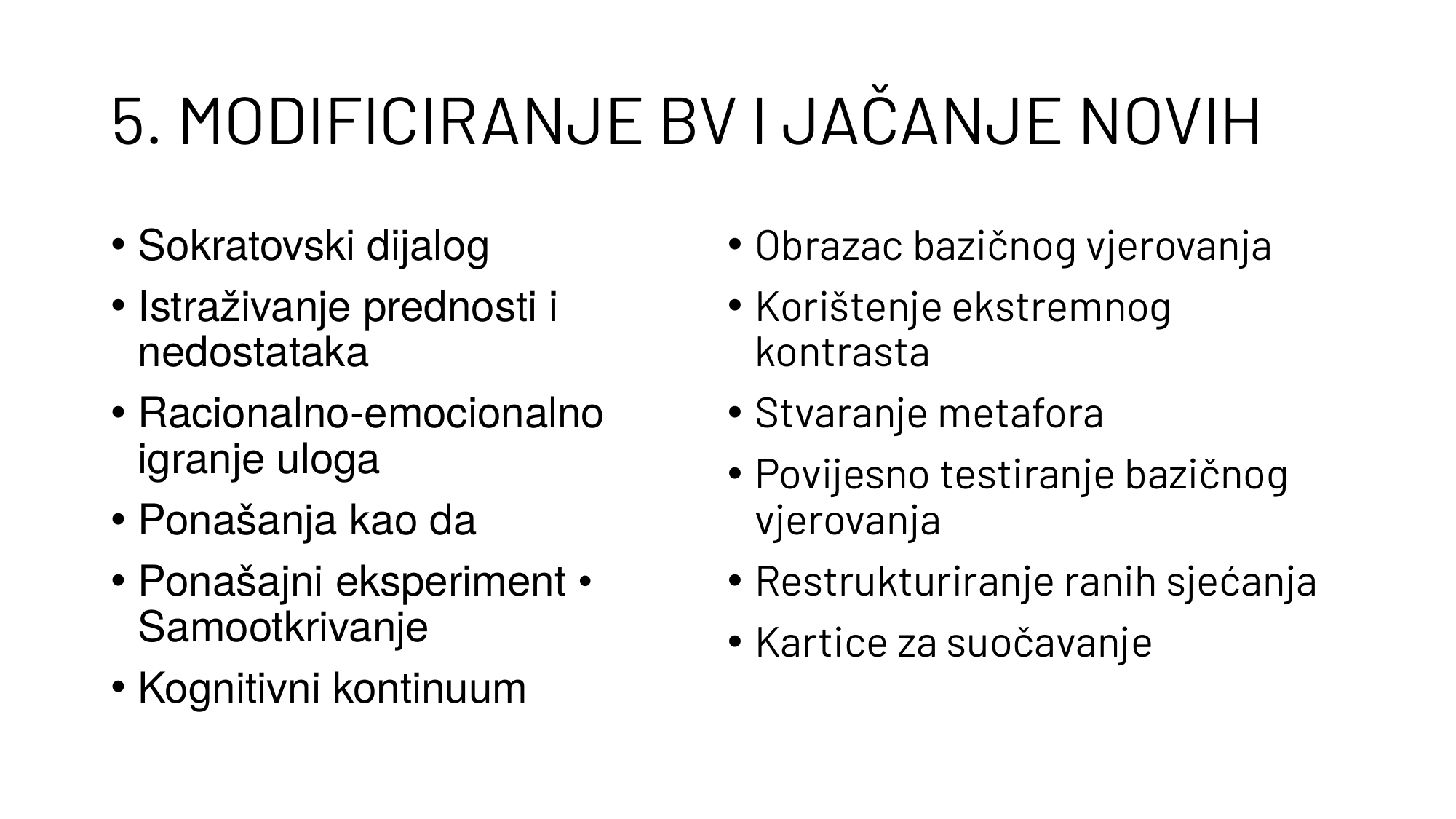

# 5. MODIFICIRANJE BV I JAČANJE NOVIH
Sokratovski dijalog
Istraživanje prednosti i nedostataka
Racionalno-emocionalno igranje uloga
Ponašanja kao da
Ponašajni eksperiment • Samootkrivanje
Kognitivni kontinuum
Obrazac bazičnog vjerovanja
Korištenje ekstremnog kontrasta
Stvaranje metafora
Povijesno testiranje bazičnog vjerovanja
Restrukturiranje ranih sjećanja
Kartice za suočavanje